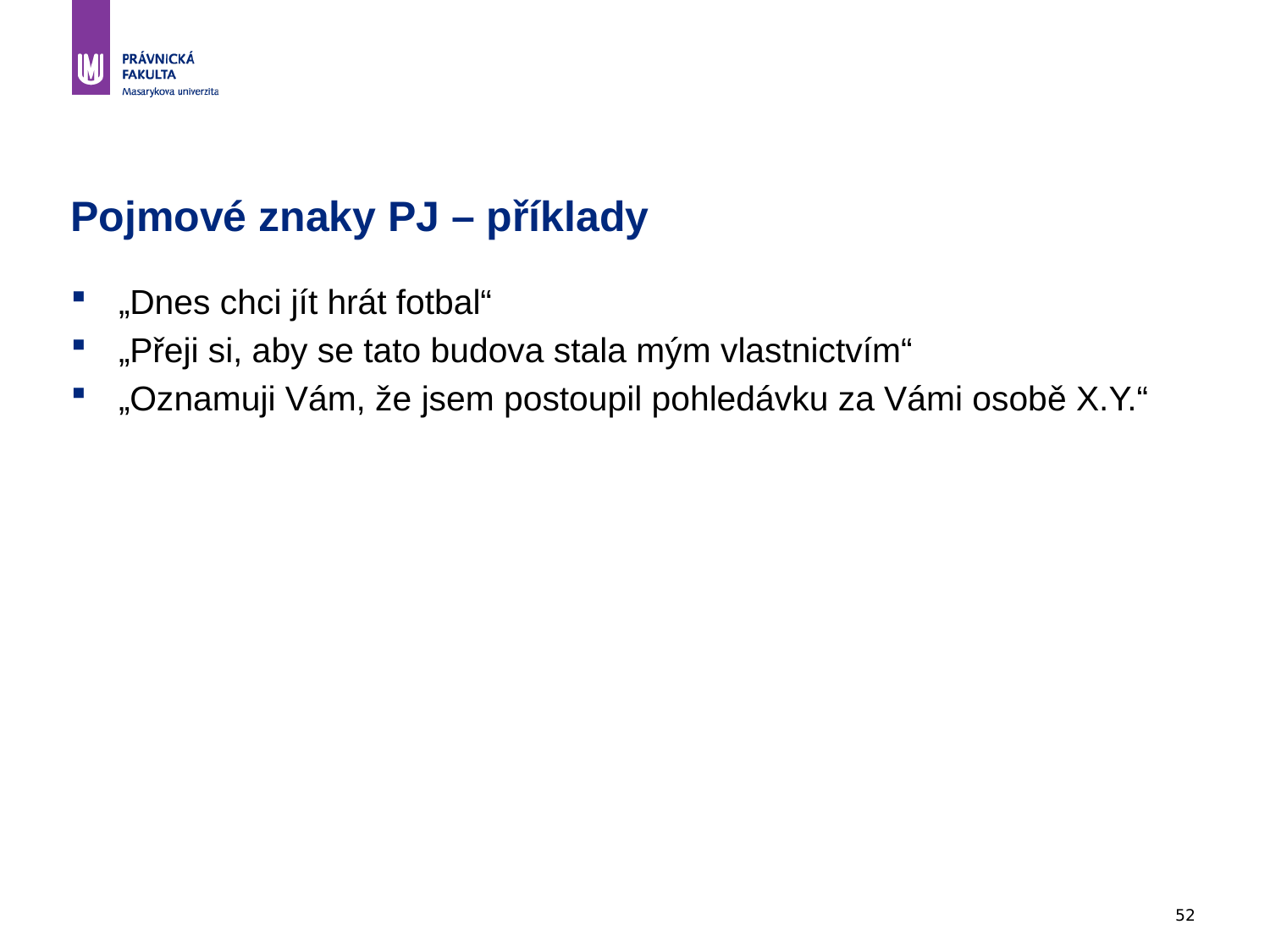

52
# Pojmové znaky PJ – příklady
„Dnes chci jít hrát fotbal“
„Přeji si, aby se tato budova stala mým vlastnictvím“
„Oznamuji Vám, že jsem postoupil pohledávku za Vámi osobě X.Y.“